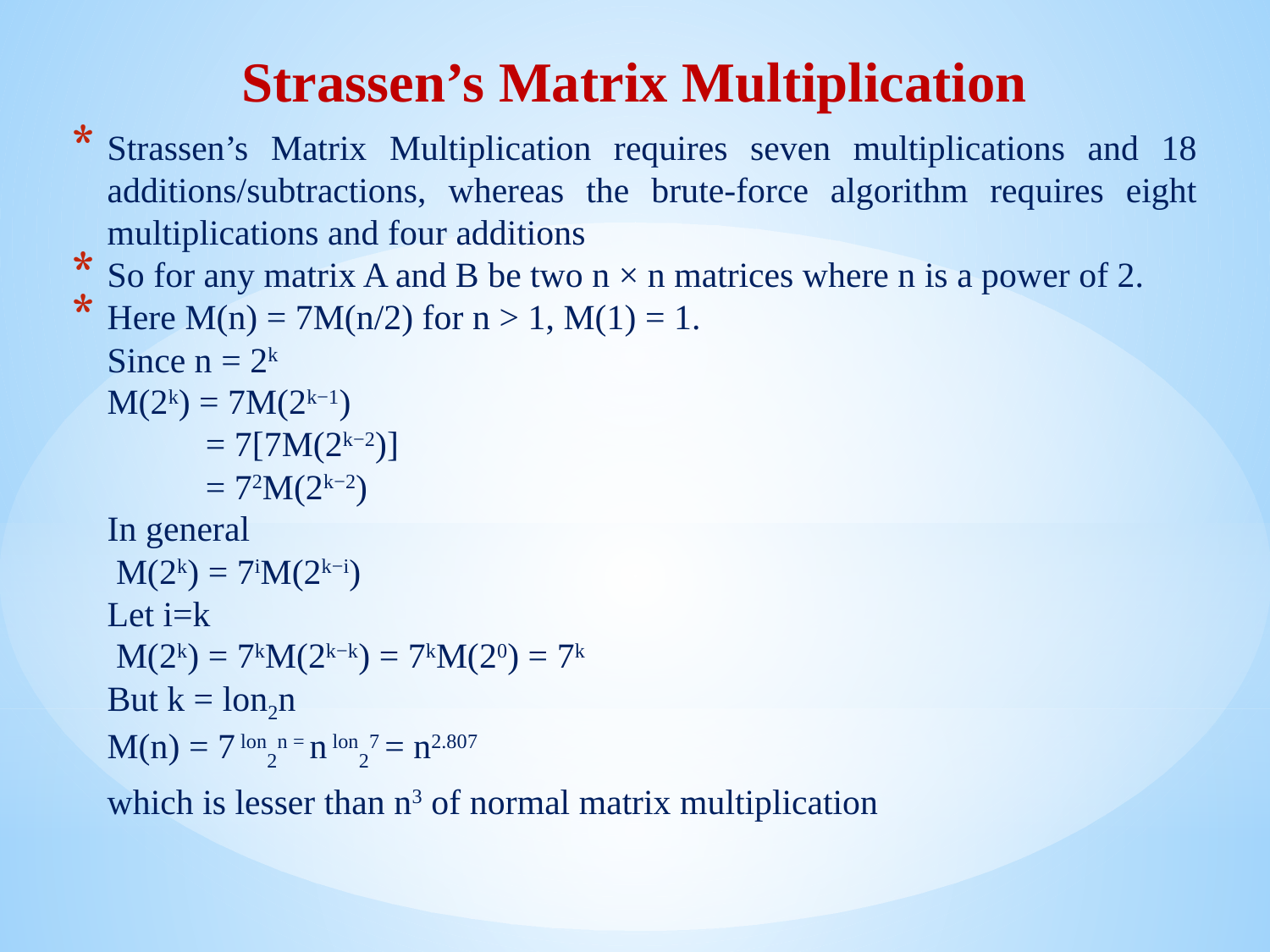

Strassen’s Matrix Multiplication
Strassen’s Matrix Multiplication requires seven multiplications and 18 additions/subtractions, whereas the brute-force algorithm requires eight multiplications and four additions
So for any matrix A and B be two n × n matrices where n is a power of 2.
Here M(n) = 7M(n/2) for n > 1, M(1) = 1.
	Since n = 2k
	M(2k) = 7M(2k−1)
               = 7[7M(2k−2)]
               = 72M(2k−2)
	In general
	 M(2k) = 7iM(2k−i)
	Let i=k
	 M(2k) = 7kM(2k−k) = 7kM(20) = 7k
	But k = lon2n
	M(n) = 7 lon2n = n lon27 = n2.807
	which is lesser than n3 of normal matrix multiplication